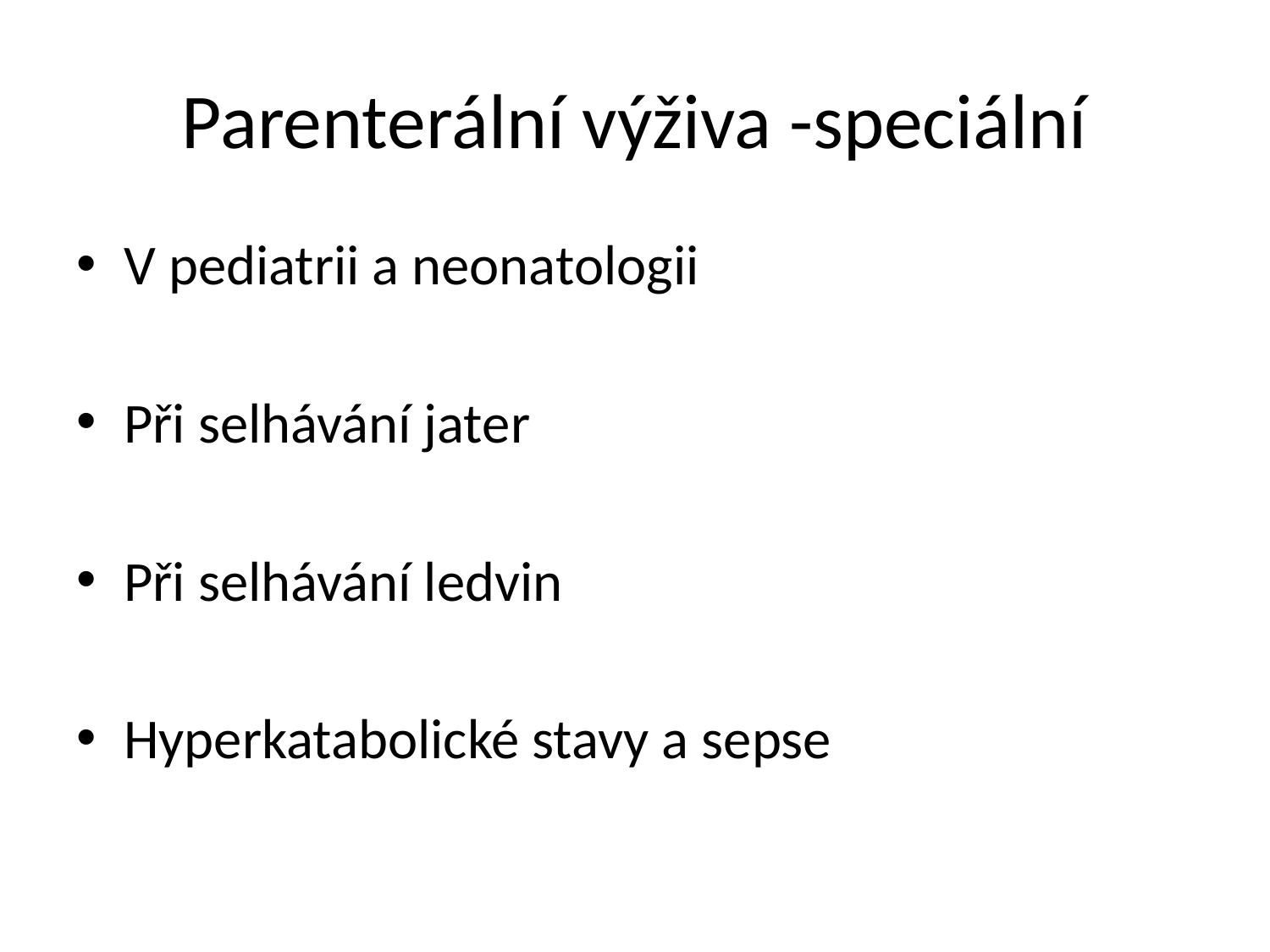

# Parenterální výživa -speciální
V pediatrii a neonatologii

Při selhávání jater

Při selhávání ledvin

Hyperkatabolické stavy a sepse